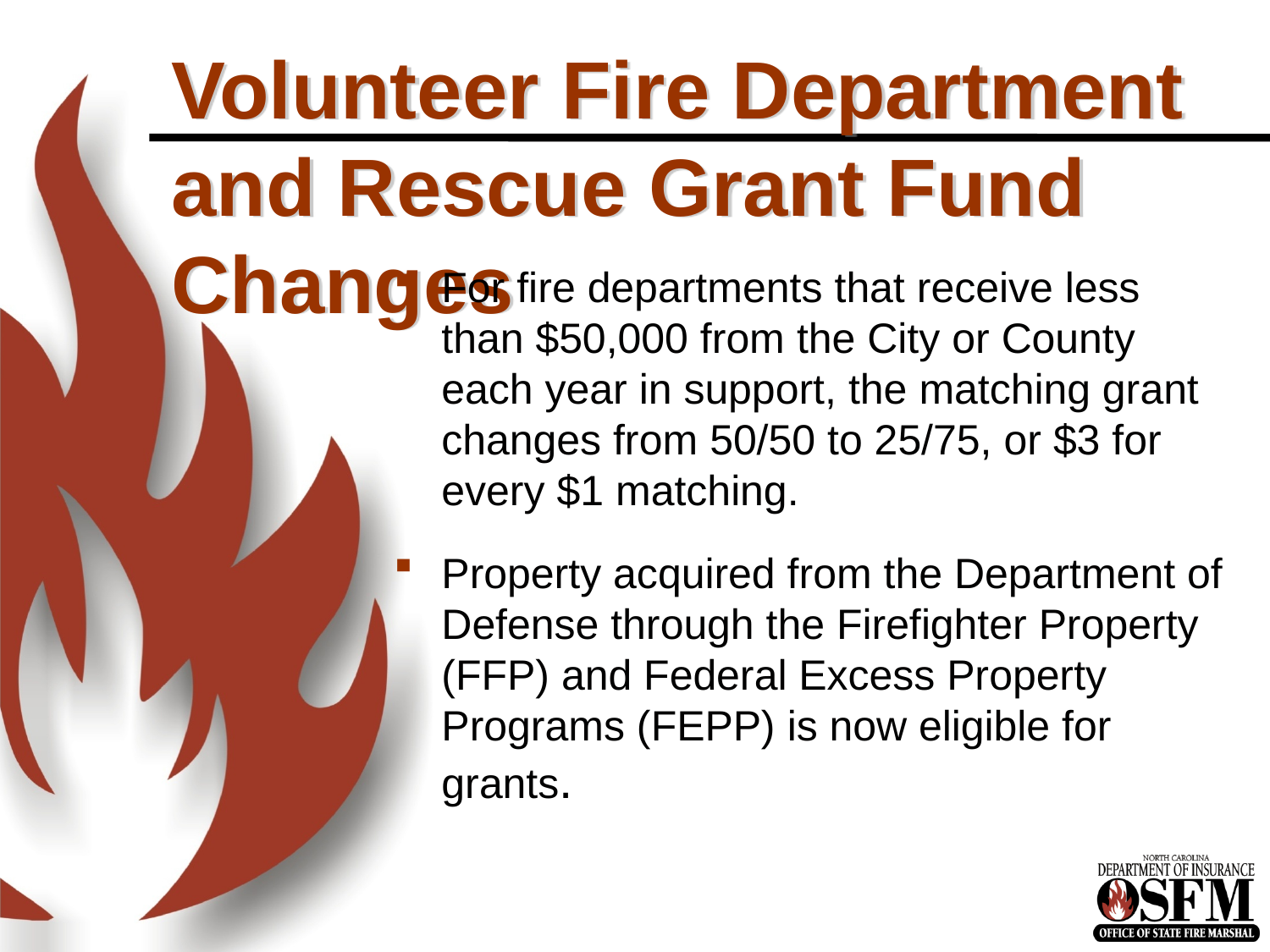

# Volunteer Fire Department and Rescue Grant Fund Changes
For fire departments that receive less than $50,000 from the City or County each year in support, the matching grant changes from 50/50 to 25/75, or $3 for every $1 matching.

Property acquired from the Department of Defense through the Firefighter Property (FFP) and Federal Excess Property Programs (FEPP) is now eligible for grants.